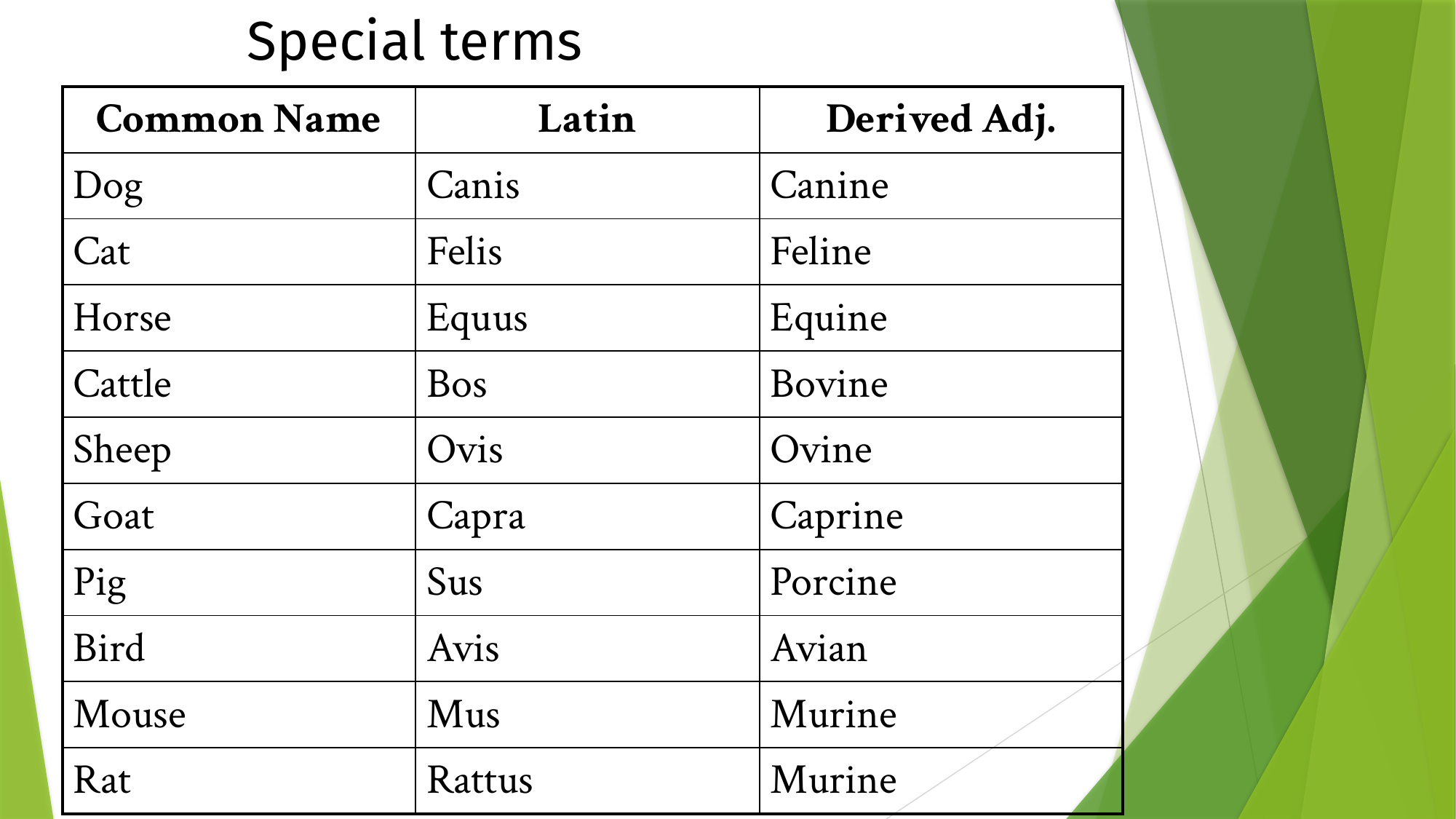

# Special terms
| Common Name | Latin | Derived Adj. |
| --- | --- | --- |
| Dog | Canis | Canine |
| Cat | Felis | Feline |
| Horse | Equus | Equine |
| Cattle | Bos | Bovine |
| Sheep | Ovis | Ovine |
| Goat | Capra | Caprine |
| Pig | Sus | Porcine |
| Bird | Avis | Avian |
| Mouse | Mus | Murine |
| Rat | Rattus | Murine |